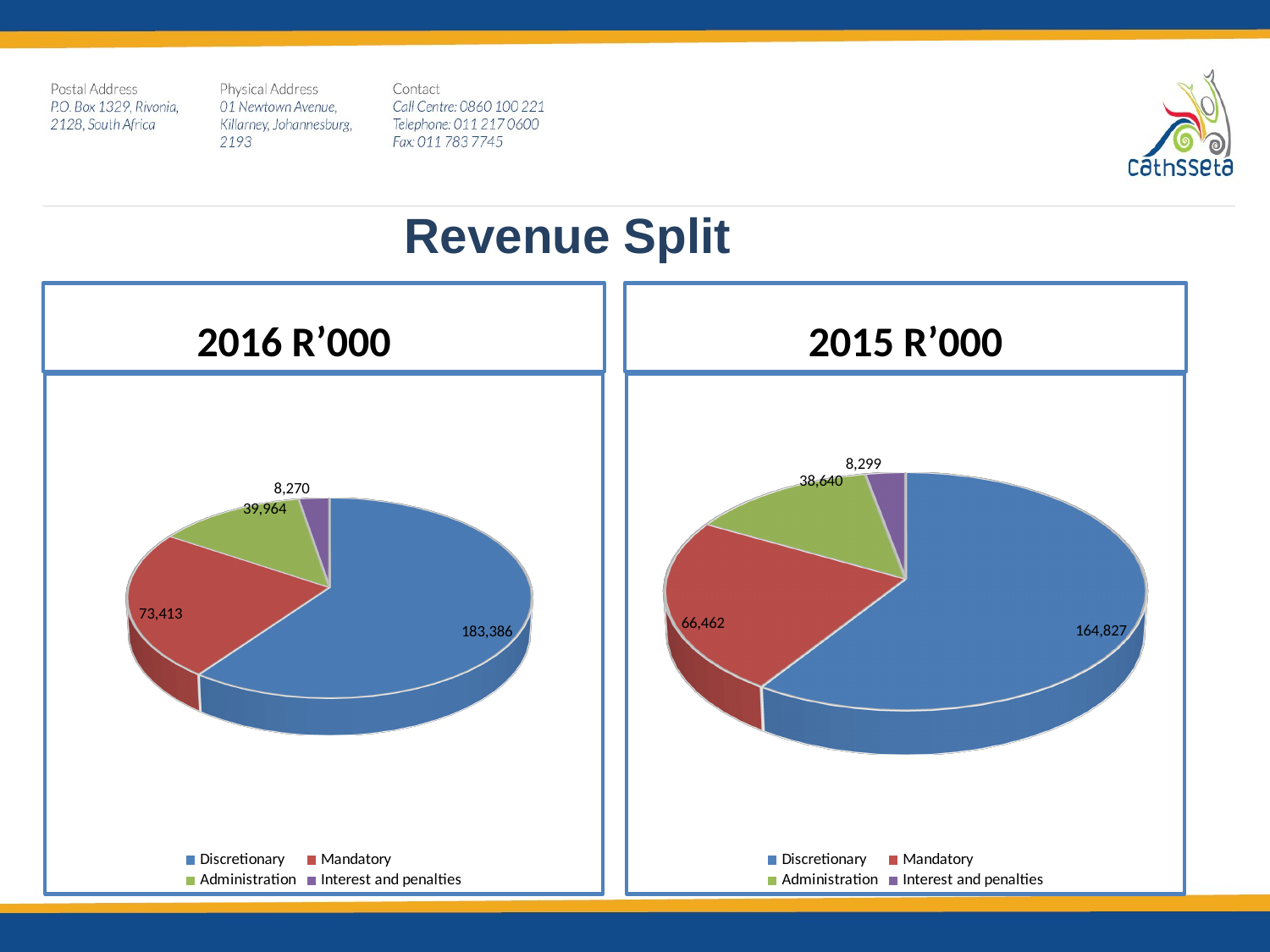

Revenue Split
2016 R’000
2015 R’000

[unsupported chart]

[unsupported chart]